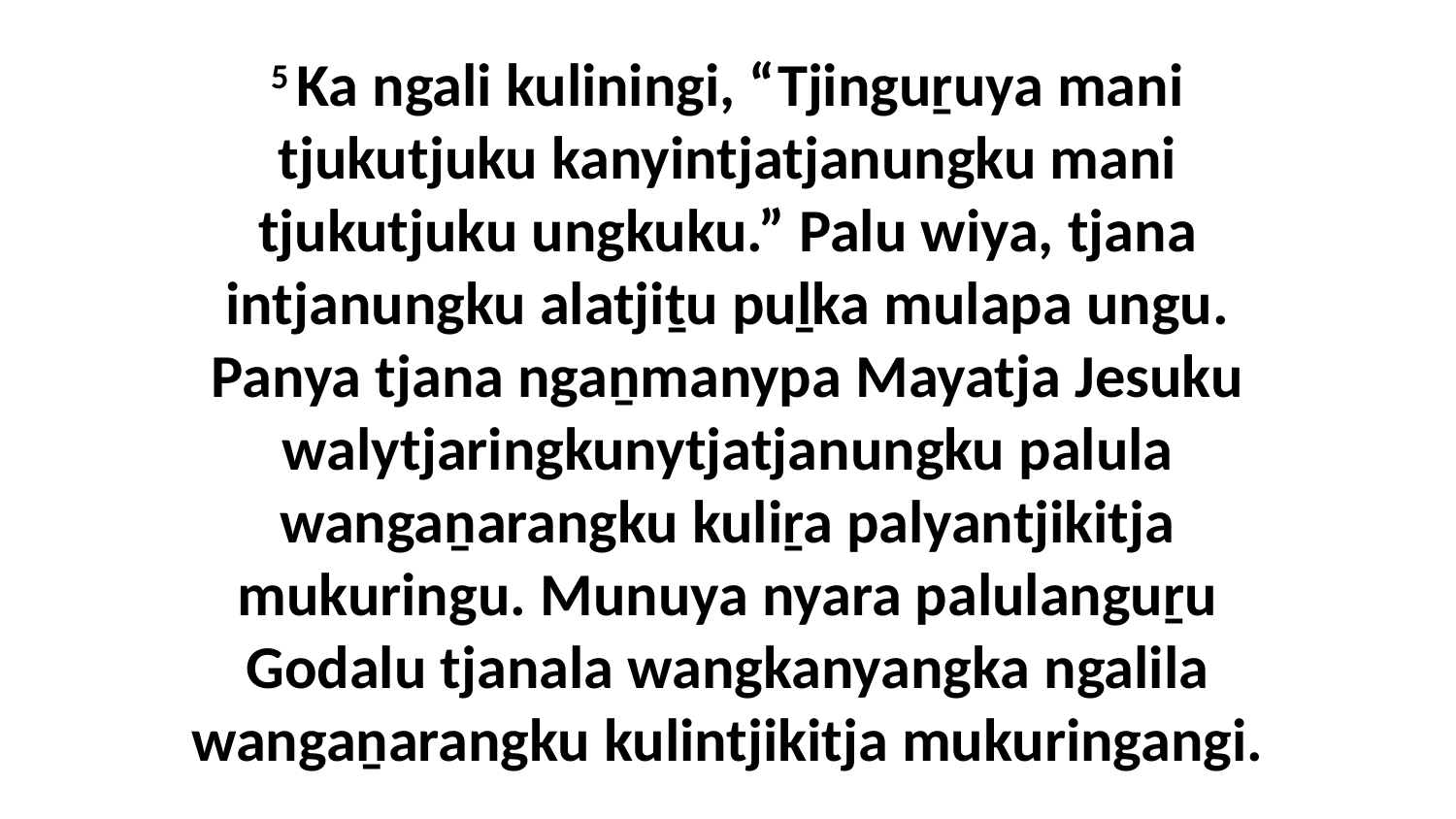

5 Ka ngali kuliningi, “Tjinguṟuya mani tjukutjuku kanyintjatjanungku mani tjukutjuku ungkuku.” Palu wiya, tjana intjanungku alatjiṯu puḻka mulapa ungu. Panya tjana ngaṉmanypa Mayatja Jesuku walytjaringkunytjatjanungku palula wangaṉarangku kuliṟa palyantjikitja mukuringu. Munuya nyara palulanguṟu Godalu tjanala wangkanyangka ngalila wangaṉarangku kulintjikitja mukuringangi.